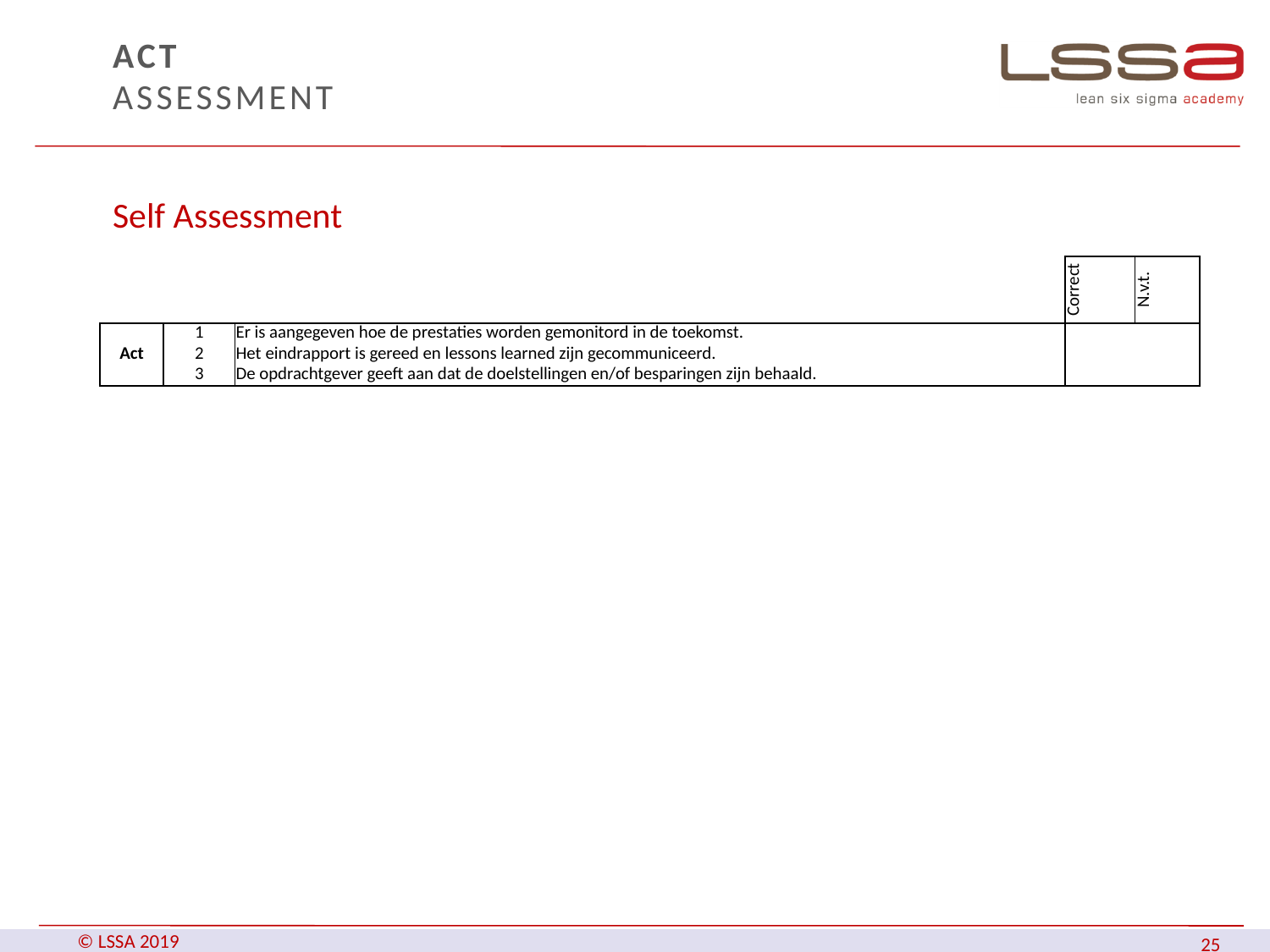

# act Assessment
Self Assessment

|  |  |  | Correct | N.v.t. |
| --- | --- | --- | --- | --- |
| Act | 1 | Er is aangegeven hoe de prestaties worden gemonitord in de toekomst. |  |  |
|  | 2 | Het eindrapport is gereed en lessons learned zijn gecommuniceerd. |  |  |
|  | 3 | De opdrachtgever geeft aan dat de doelstellingen en/of besparingen zijn behaald. |  |  |